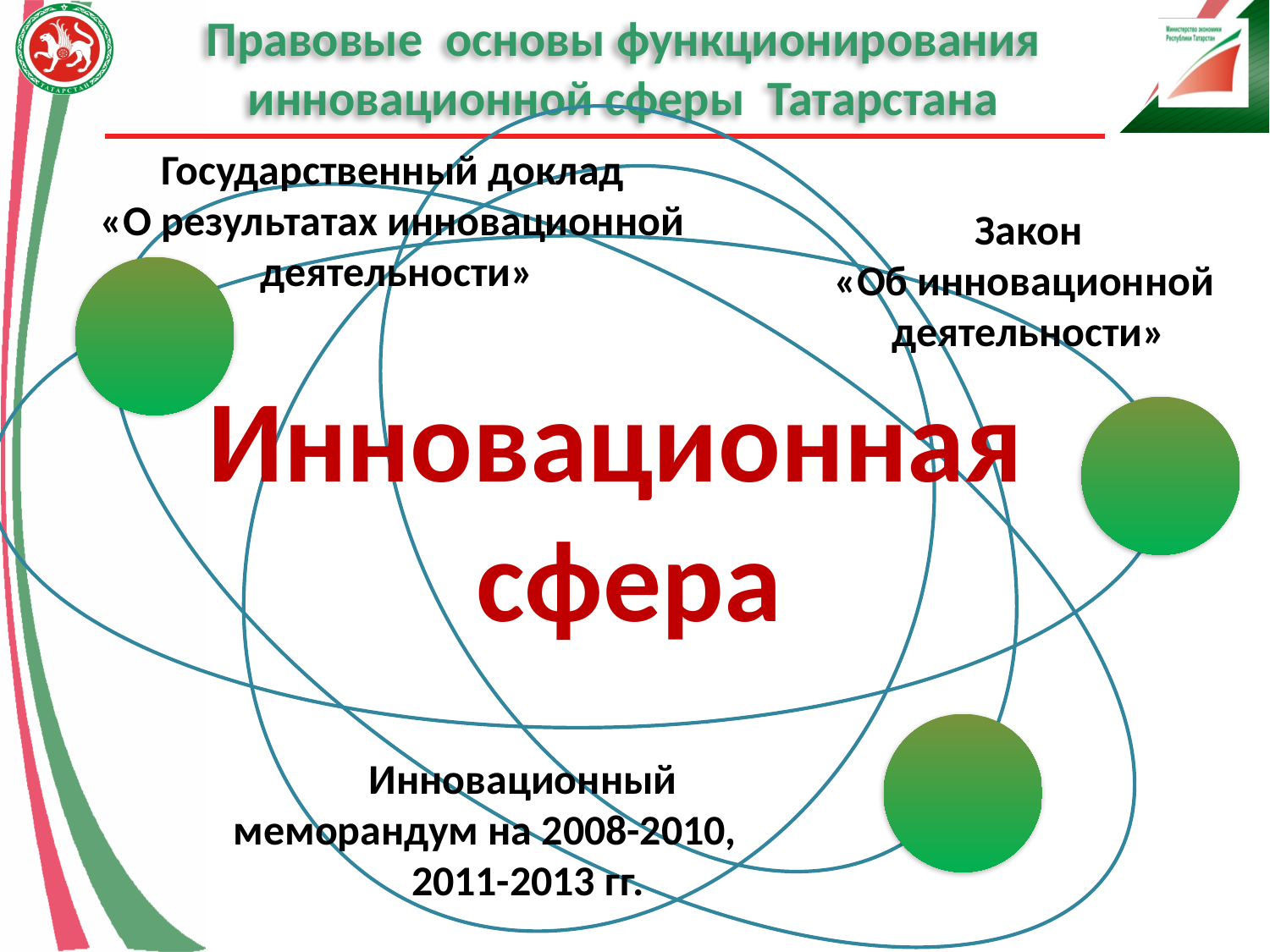

Правовые  основы функционирования
инновационной сферы  Татарстана

Государственный доклад
«О результатах инновационной
деятельности»
Закон
«Об инновационной
деятельности»

Инновационная
 сфера

Инновационный
меморандум на 2008-2010,          2011-2013 гг.